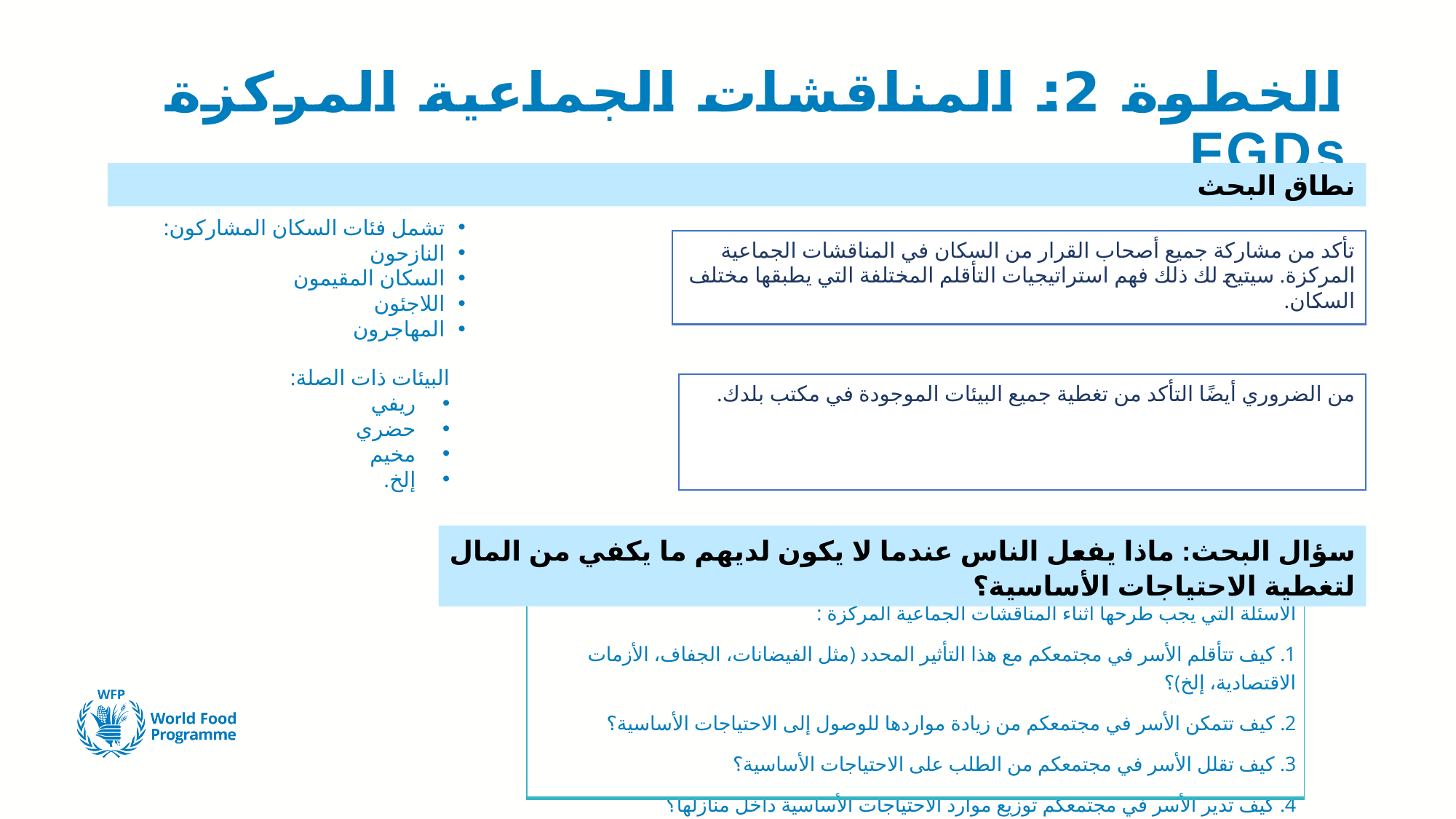

# الخطوة 2: المناقشات الجماعية المركزة FGDs
نطاق البحث
تشمل فئات السكان المشاركون:
النازحون
السكان المقيمون
اللاجئون
المهاجرون
تأكد من مشاركة جميع أصحاب القرار من السكان في المناقشات الجماعية المركزة. سيتيح لك ذلك فهم استراتيجيات التأقلم المختلفة التي يطبقها مختلف السكان.
البيئات ذات الصلة:
ريفي
حضري
مخيم
إلخ.
من الضروري أيضًا التأكد من تغطية جميع البيئات الموجودة في مكتب بلدك.
سؤال البحث: ماذا يفعل الناس عندما لا يكون لديهم ما يكفي من المال لتغطية الاحتياجات الأساسية؟
| الأسئلة التي يجب طرحها أثناء المناقشات الجماعية المركزة : 1. كيف تتأقلم الأسر في مجتمعكم مع هذا التأثير المحدد (مثل الفيضانات، الجفاف، الأزمات الاقتصادية، إلخ)؟ 2. كيف تتمكن الأسر في مجتمعكم من زيادة مواردها للوصول إلى الاحتياجات الأساسية؟ 3. كيف تقلل الأسر في مجتمعكم من الطلب على الاحتياجات الأساسية؟ 4. كيف تدير الأسر في مجتمعكم توزيع موارد الاحتياجات الأساسية داخل منازلها؟ |
| --- |